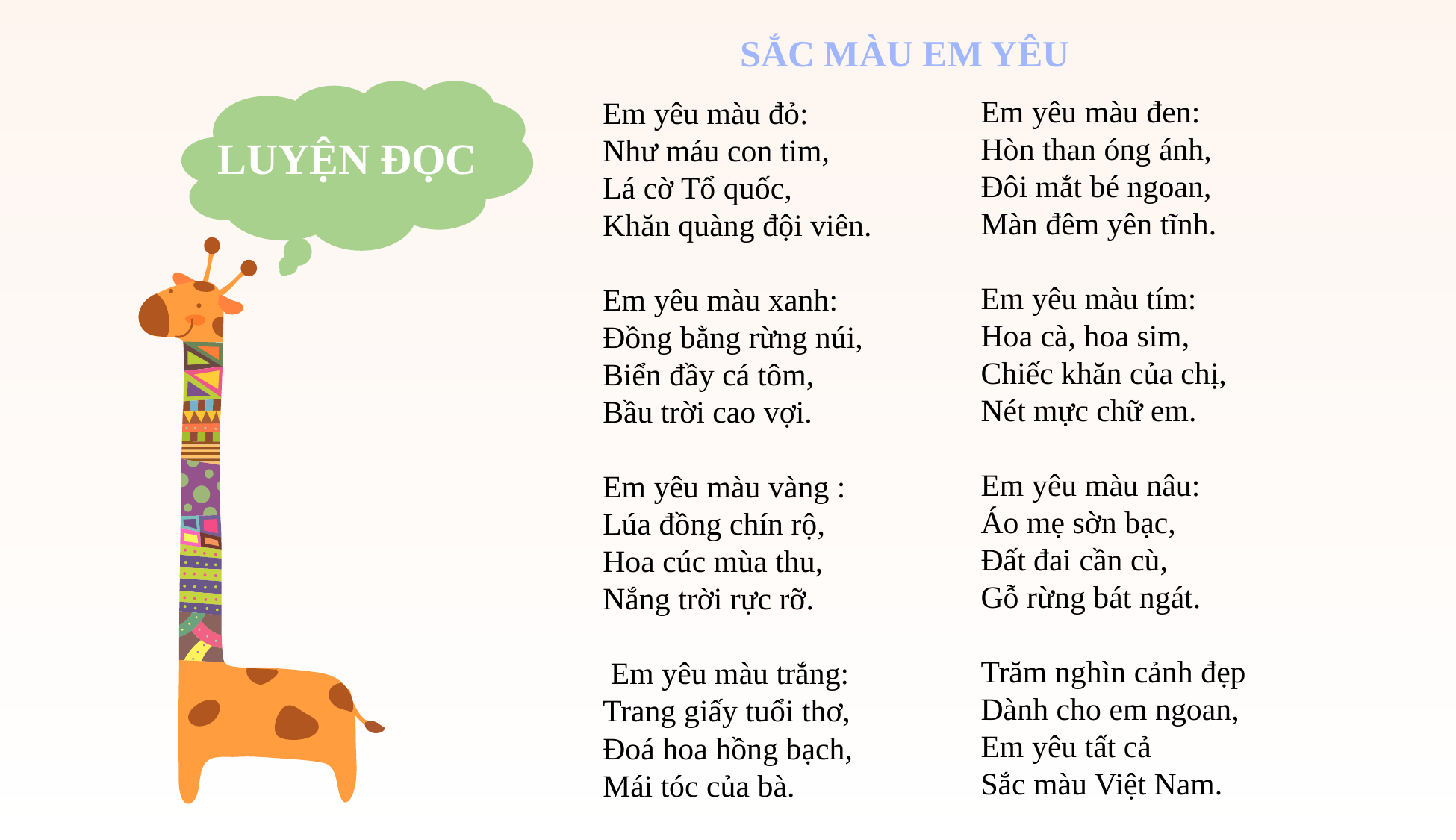

SẮC MÀU EM YÊU

LUYỆN ĐỌC

Em yêu màu đen:
Hòn than óng ánh,
Đôi mắt bé ngoan,
Màn đêm yên tĩnh.

Em yêu màu tím:
Hoa cà, hoa sim,
Chiếc khăn của chị,
Nét mực chữ em.

Em yêu màu nâu:
Áo mẹ sờn bạc,
Đất đai cần cù,
Gỗ rừng bát ngát.

Trăm nghìn cảnh đẹp
Dành cho em ngoan,
Em yêu tất cả
Sắc màu Việt Nam.
Em yêu màu đỏ:
Như máu con tim,
Lá cờ Tổ quốc,
Khăn quàng đội viên.

Em yêu màu xanh:
Đồng bằng rừng núi,
Biển đầy cá tôm,
Bầu trời cao vợi.

Em yêu màu vàng :
Lúa đồng chín rộ,
Hoa cúc mùa thu,
Nắng trời rực rỡ.

 Em yêu màu trắng:
Trang giấy tuổi thơ,
Đoá hoa hồng bạch,
Mái tóc của bà.